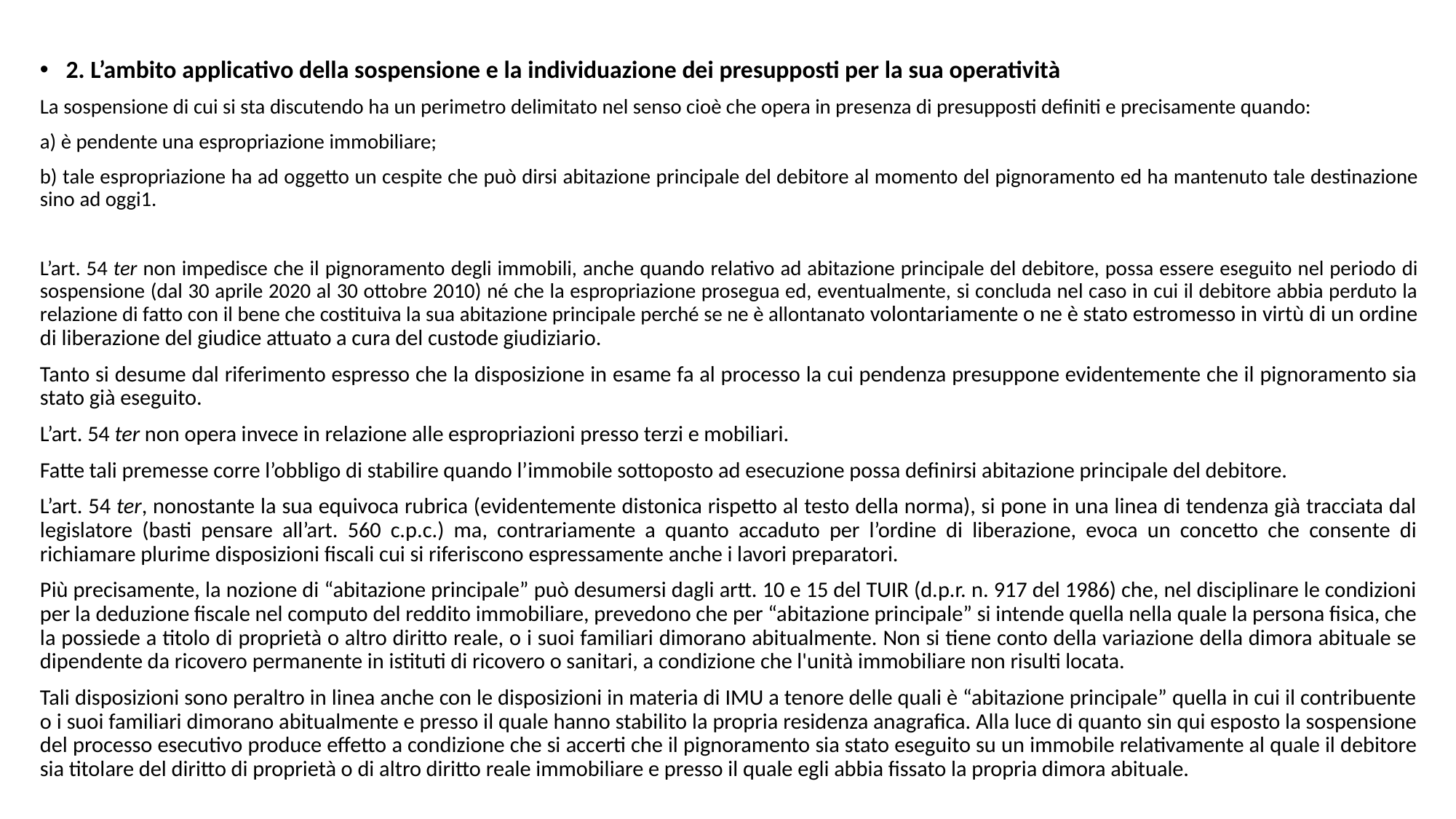

2. L’ambito applicativo della sospensione e la individuazione dei presupposti per la sua operatività
La sospensione di cui si sta discutendo ha un perimetro delimitato nel senso cioè che opera in presenza di presupposti definiti e precisamente quando:
a) è pendente una espropriazione immobiliare;
b) tale espropriazione ha ad oggetto un cespite che può dirsi abitazione principale del debitore al momento del pignoramento ed ha mantenuto tale destinazione sino ad oggi1.

L’art. 54 ter non impedisce che il pignoramento degli immobili, anche quando relativo ad abitazione principale del debitore, possa essere eseguito nel periodo di sospensione (dal 30 aprile 2020 al 30 ottobre 2010) né che la espropriazione prosegua ed, eventualmente, si concluda nel caso in cui il debitore abbia perduto la relazione di fatto con il bene che costituiva la sua abitazione principale perché se ne è allontanato volontariamente o ne è stato estromesso in virtù di un ordine di liberazione del giudice attuato a cura del custode giudiziario.
Tanto si desume dal riferimento espresso che la disposizione in esame fa al processo la cui pendenza presuppone evidentemente che il pignoramento sia stato già eseguito.
L’art. 54 ter non opera invece in relazione alle espropriazioni presso terzi e mobiliari.
Fatte tali premesse corre l’obbligo di stabilire quando l’immobile sottoposto ad esecuzione possa definirsi abitazione principale del debitore.
L’art. 54 ter, nonostante la sua equivoca rubrica (evidentemente distonica rispetto al testo della norma), si pone in una linea di tendenza già tracciata dal legislatore (basti pensare all’art. 560 c.p.c.) ma, contrariamente a quanto accaduto per l’ordine di liberazione, evoca un concetto che consente di richiamare plurime disposizioni fiscali cui si riferiscono espressamente anche i lavori preparatori.
Più precisamente, la nozione di “abitazione principale” può desumersi dagli artt. 10 e 15 del TUIR (d.p.r. n. 917 del 1986) che, nel disciplinare le condizioni per la deduzione fiscale nel computo del reddito immobiliare, prevedono che per “abitazione principale” si intende quella nella quale la persona fisica, che la possiede a titolo di proprietà o altro diritto reale, o i suoi familiari dimorano abitualmente. Non si tiene conto della variazione della dimora abituale se dipendente da ricovero permanente in istituti di ricovero o sanitari, a condizione che l'unità immobiliare non risulti locata.
Tali disposizioni sono peraltro in linea anche con le disposizioni in materia di IMU a tenore delle quali è “abitazione principale” quella in cui il contribuente o i suoi familiari dimorano abitualmente e presso il quale hanno stabilito la propria residenza anagrafica. Alla luce di quanto sin qui esposto la sospensione del processo esecutivo produce effetto a condizione che si accerti che il pignoramento sia stato eseguito su un immobile relativamente al quale il debitore sia titolare del diritto di proprietà o di altro diritto reale immobiliare e presso il quale egli abbia fissato la propria dimora abituale.